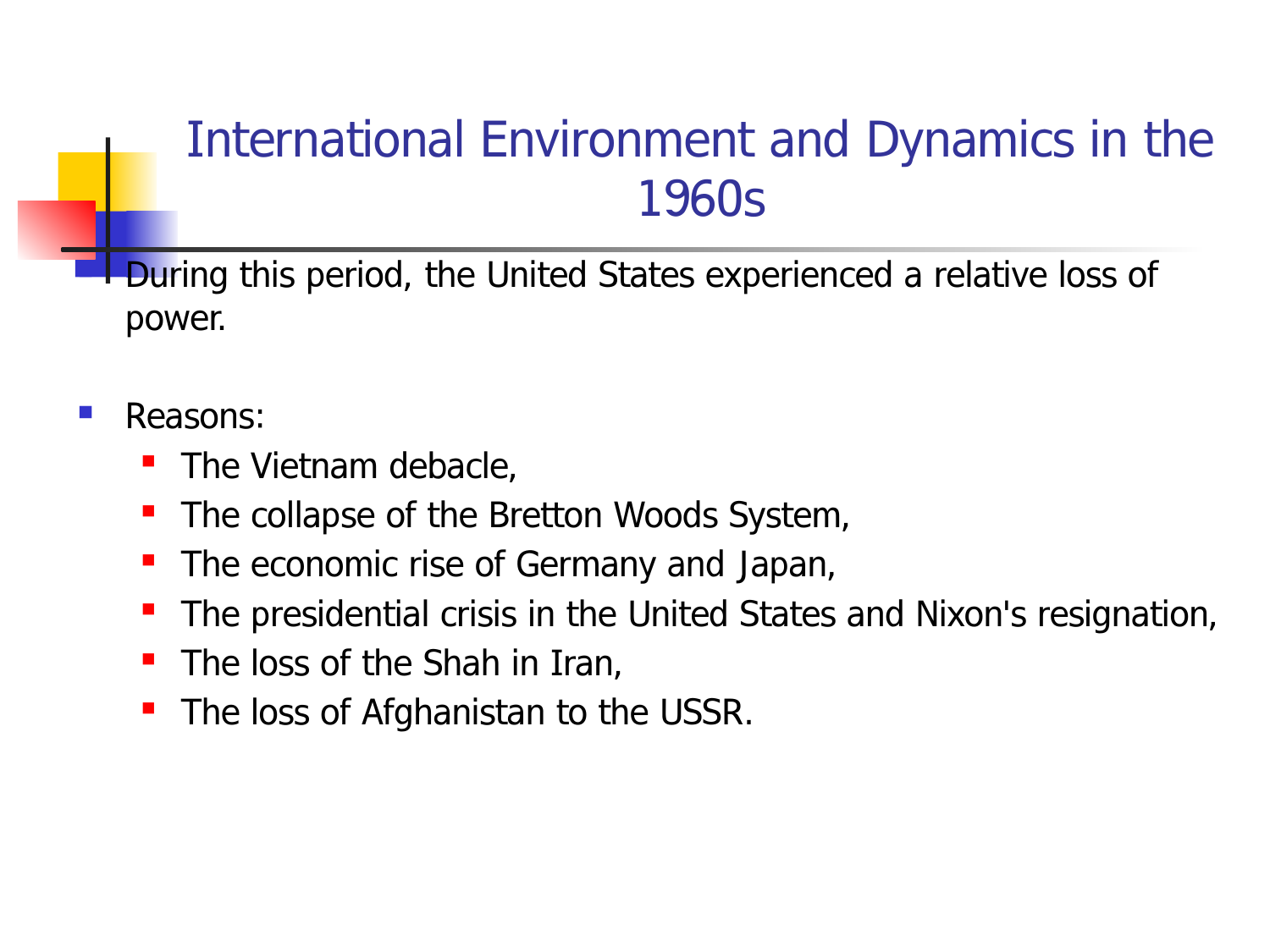

# International Environment and Dynamics in the 1960s
During this period, the United States experienced a relative loss of power.

Reasons:
The Vietnam debacle,
The collapse of the Bretton Woods System,
The economic rise of Germany and Japan,
The presidential crisis in the United States and Nixon's resignation,
The loss of the Shah in Iran,
The loss of Afghanistan to the USSR.